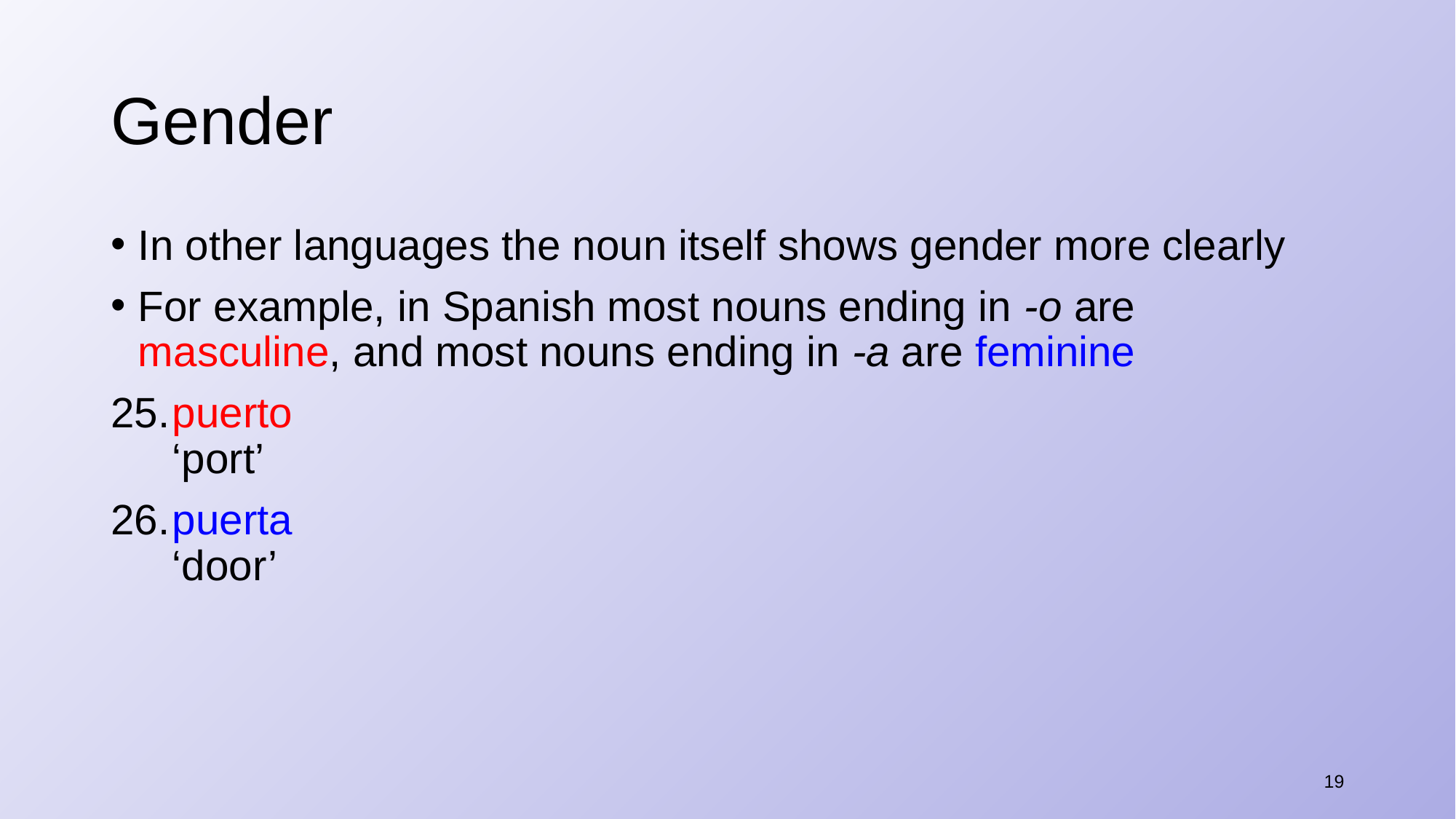

# Gender
In other languages the noun itself shows gender more clearly
For example, in Spanish most nouns ending in -o are masculine, and most nouns ending in -a are feminine
​puerto
‘port’
​puerta
‘door’
19